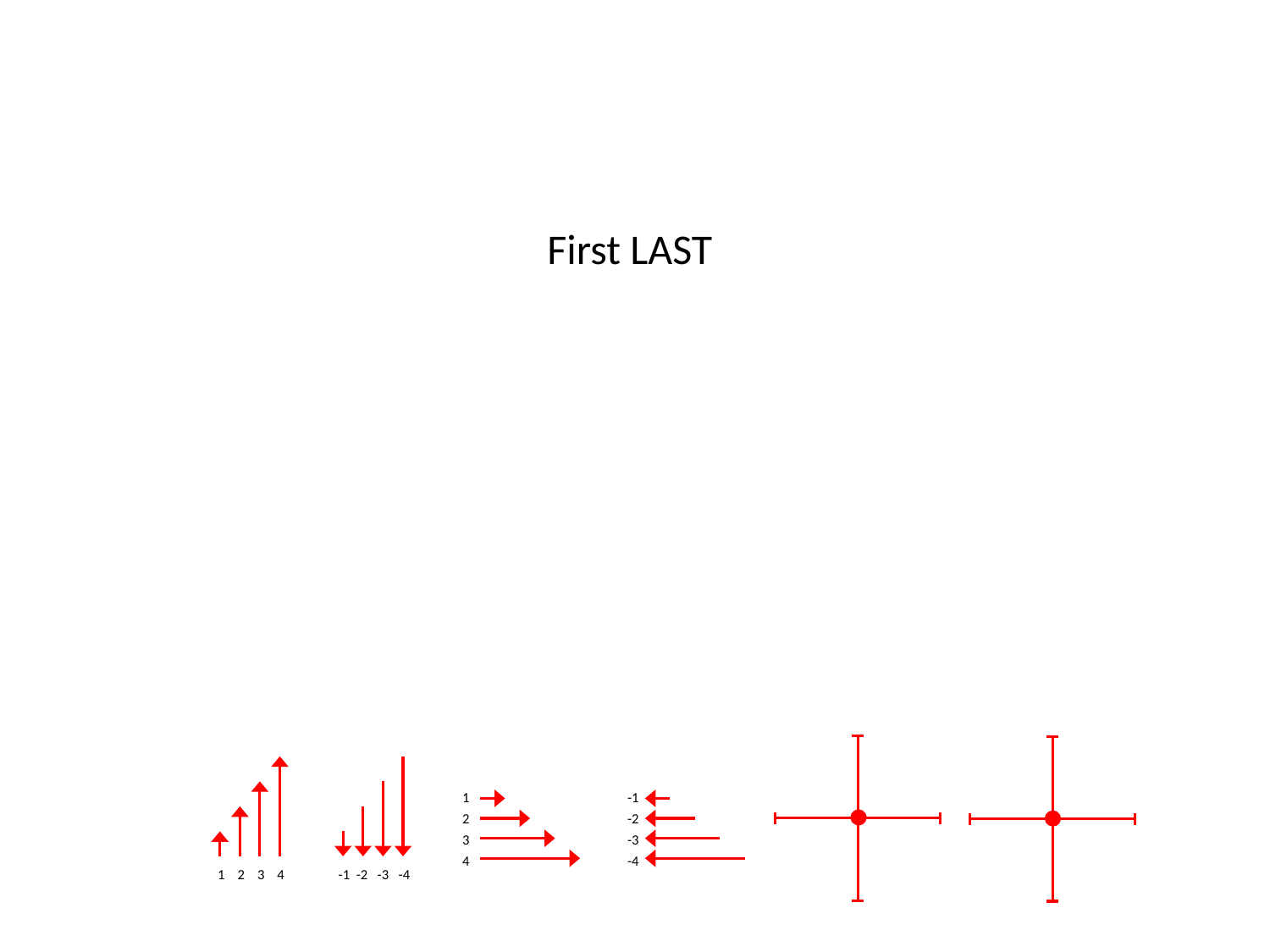

First LAST

1
2
3
4
-1
-2
-3
-4

1    2    3    4
-1  -2   -3   -4